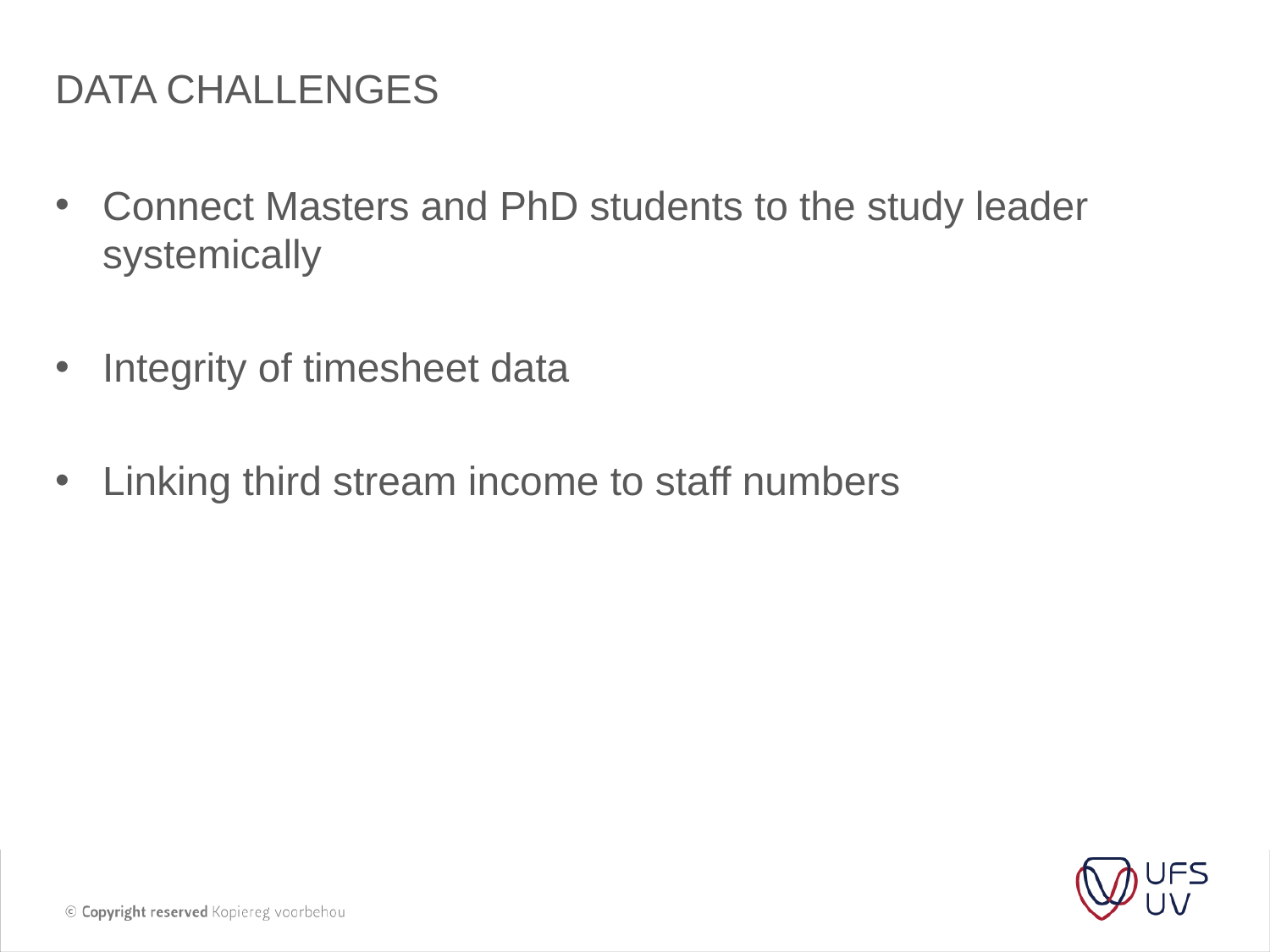

# DATA CHALLENGES
Connect Masters and PhD students to the study leader systemically

Integrity of timesheet data

Linking third stream income to staff numbers